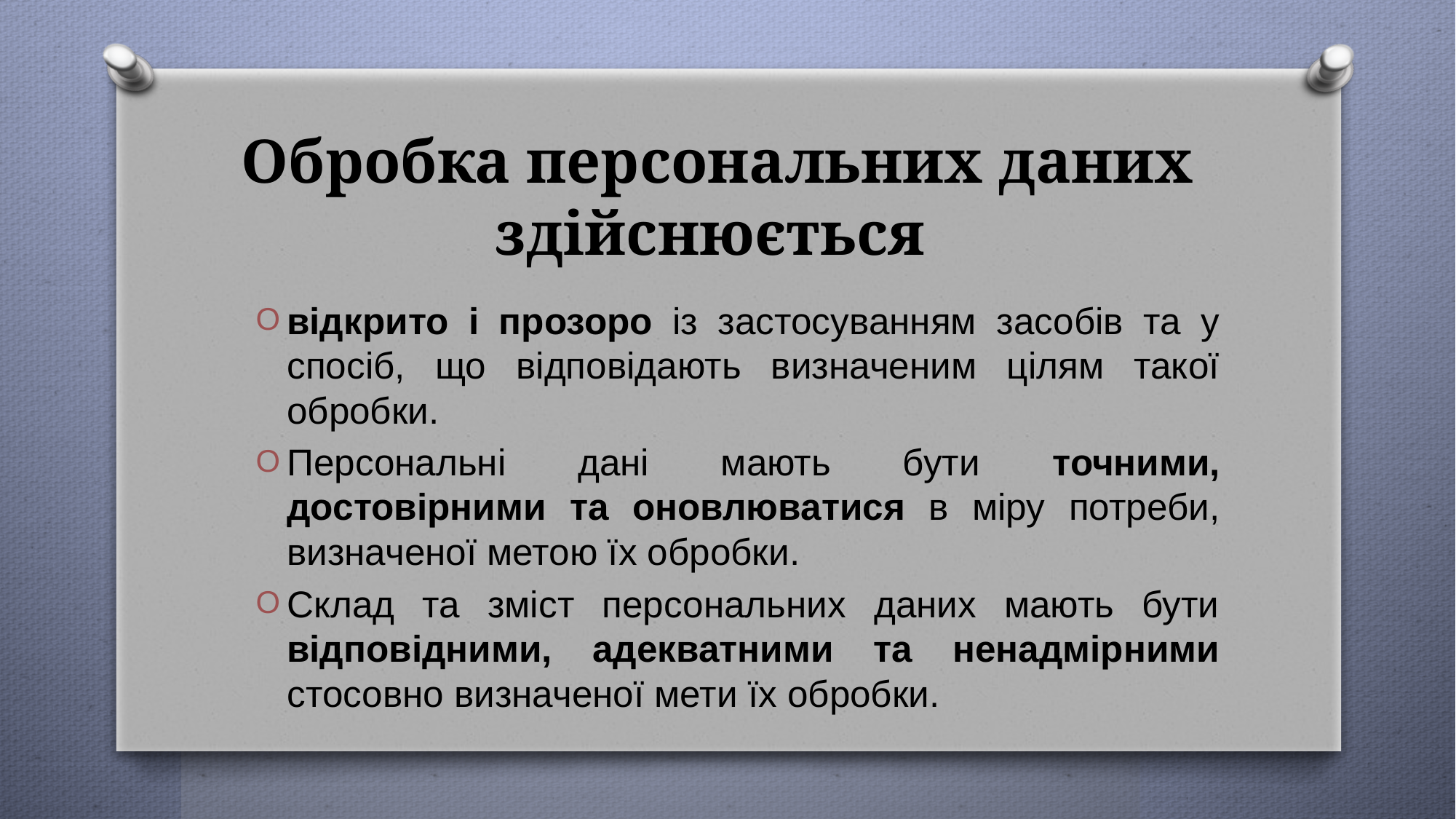

# Обробка персональних даних здійснюється
відкрито і прозоро із застосуванням засобів та у спосіб, що відповідають визначеним цілям такої обробки.
Персональні дані мають бути точними, достовірними та оновлюватися в міру потреби, визначеної метою їх обробки.
Склад та зміст персональних даних мають бути відповідними, адекватними та ненадмірними стосовно визначеної мети їх обробки.